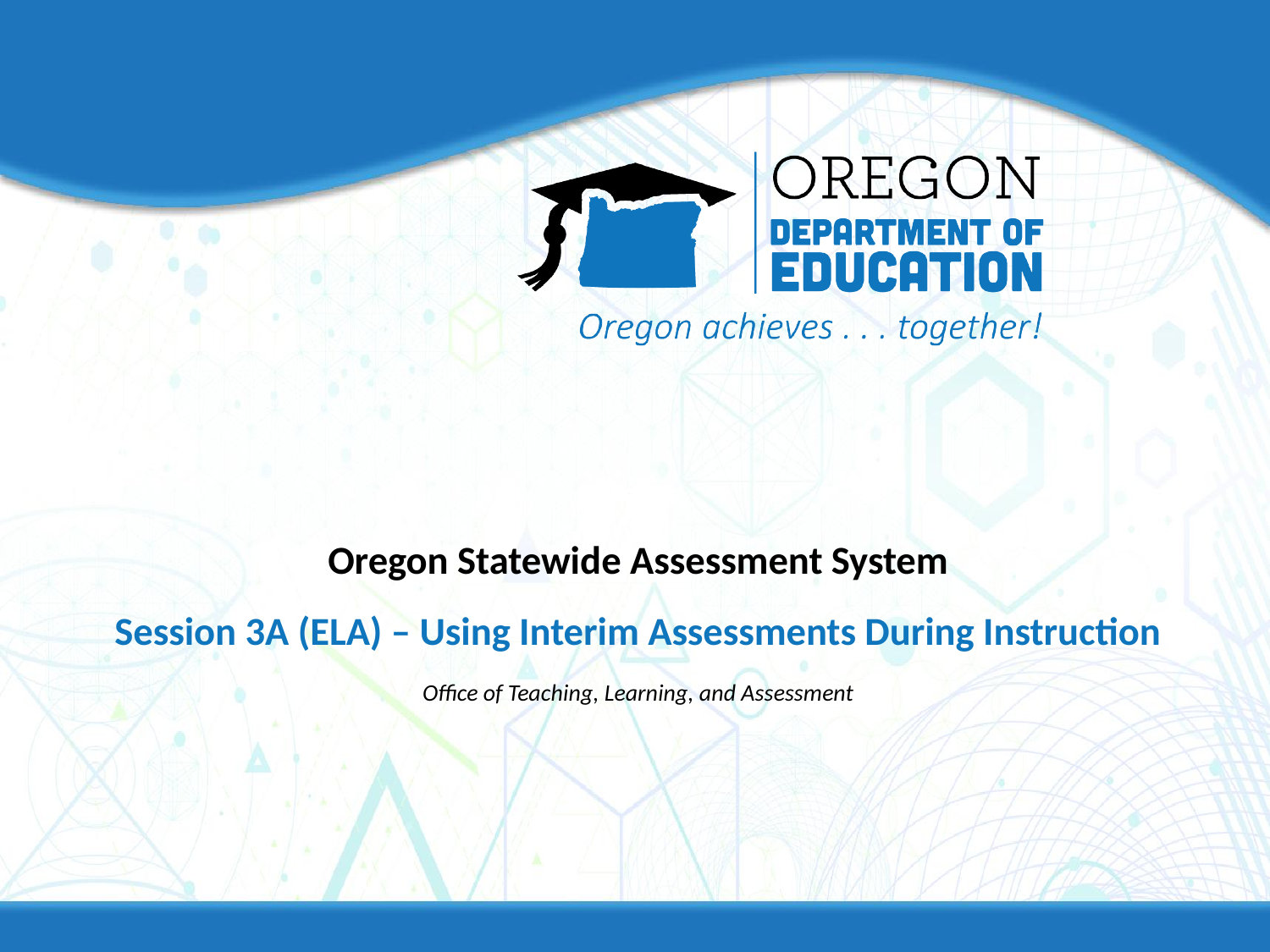

# Oregon Statewide Assessment System Session 3A (ELA) – Using Interim Assessments During Instruction Office of Teaching, Learning, and Assessment